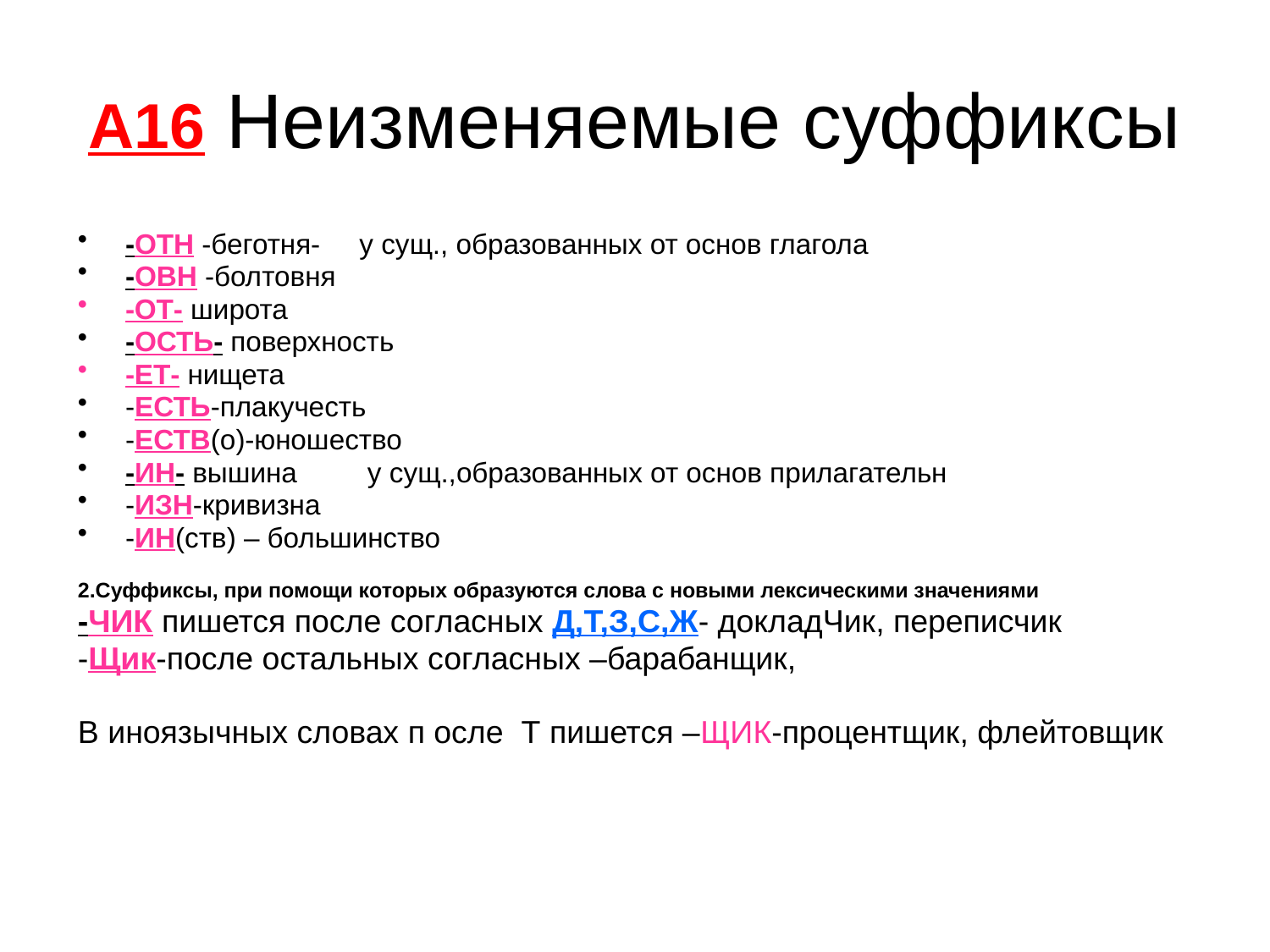

# А16 Неизменяемые суффиксы
-ОТН -беготня-     у сущ., образованных от основ глагола
-ОВН -болтовня
-ОТ- широта
-ОСТЬ- поверхность
-ЕТ- нищета
-ЕСТЬ-плакучесть
-ЕСТВ(о)-юношество
-ИН- вышина         у сущ.,образованных от основ прилагательн
-ИЗН-кривизна
-ИН(ств) – большинство

2.Суффиксы, при помощи которых образуются слова с новыми лексическими значениями
-ЧИК пишется после согласных Д,Т,З,С,Ж- докладЧик, переписчик
-Щик-после остальных согласных –барабанщик,

В иноязычных словах п осле  Т пишется –ЩИК-процентщик, флейтовщик